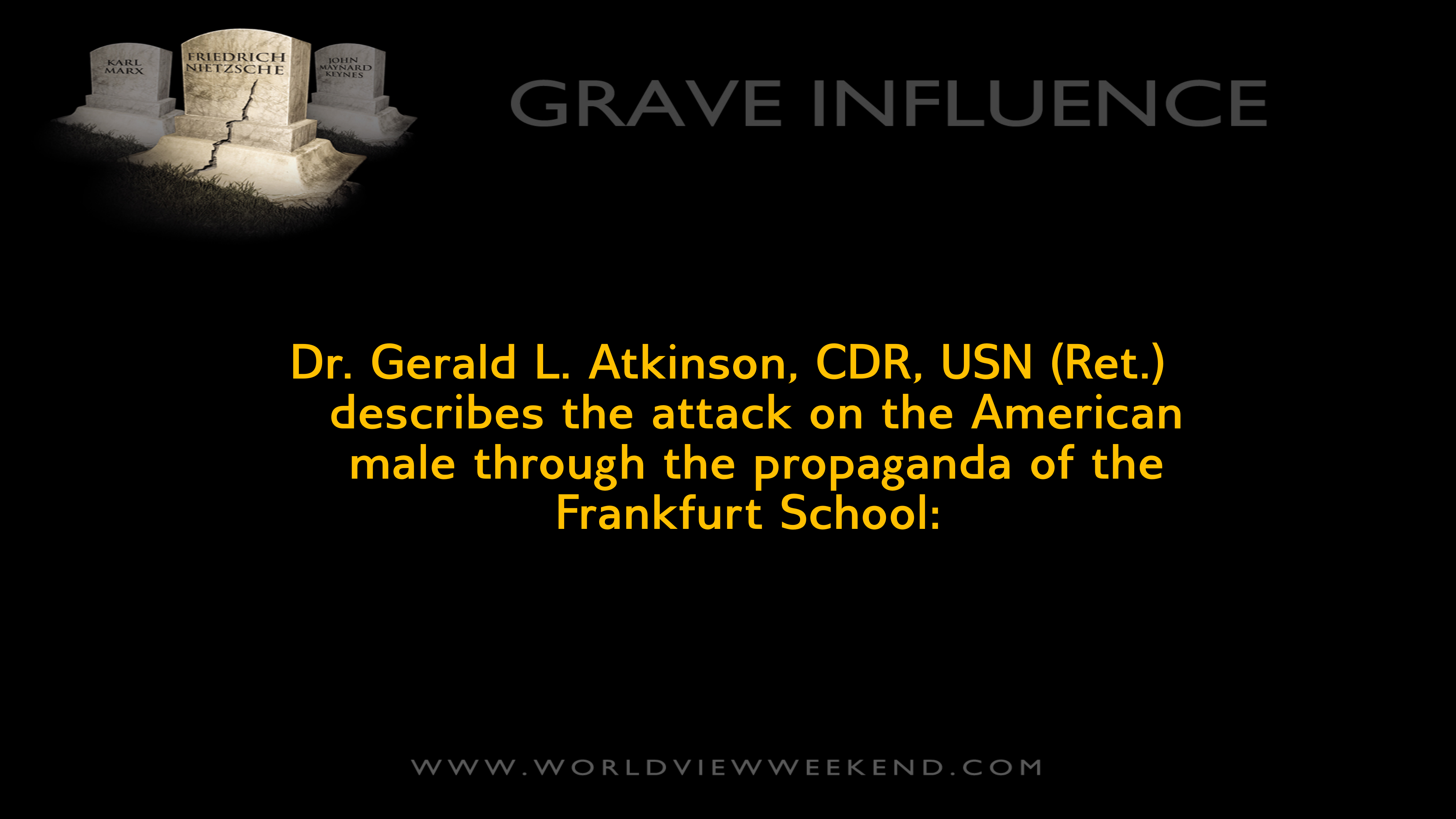

Dr. Gerald L. Atkinson, CDR, USN (Ret.) describes the attack on the American male through the propaganda of the Frankfurt School: